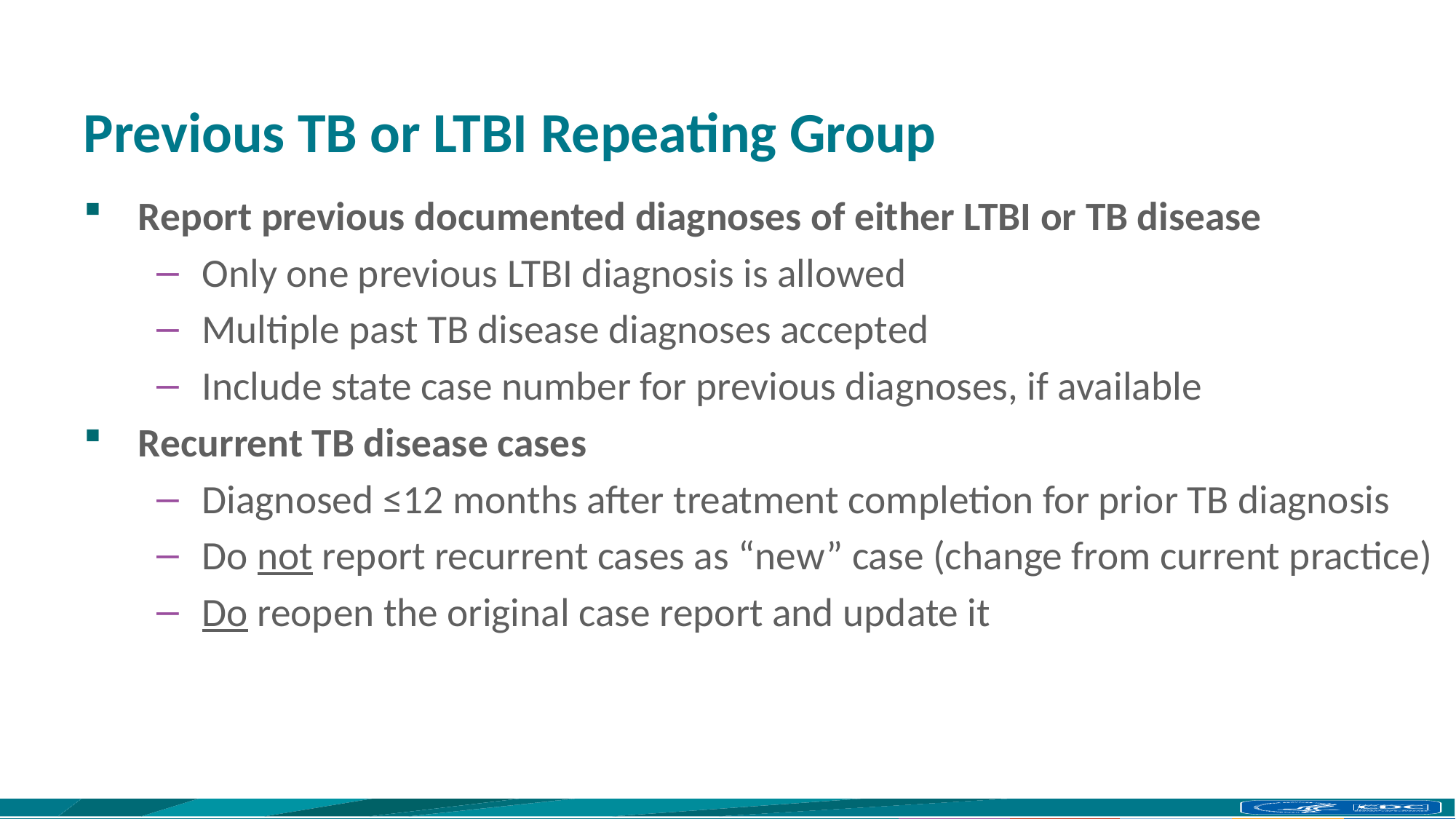

# Previous TB or LTBI Repeating Group
Report previous documented diagnoses of either LTBI or TB disease
Only one previous LTBI diagnosis is allowed
Multiple past TB disease diagnoses accepted
Include state case number for previous diagnoses, if available
Recurrent TB disease cases
Diagnosed ≤12 months after treatment completion for prior TB diagnosis
Do not report recurrent cases as “new” case (change from current practice)
Do reopen the original case report and update it